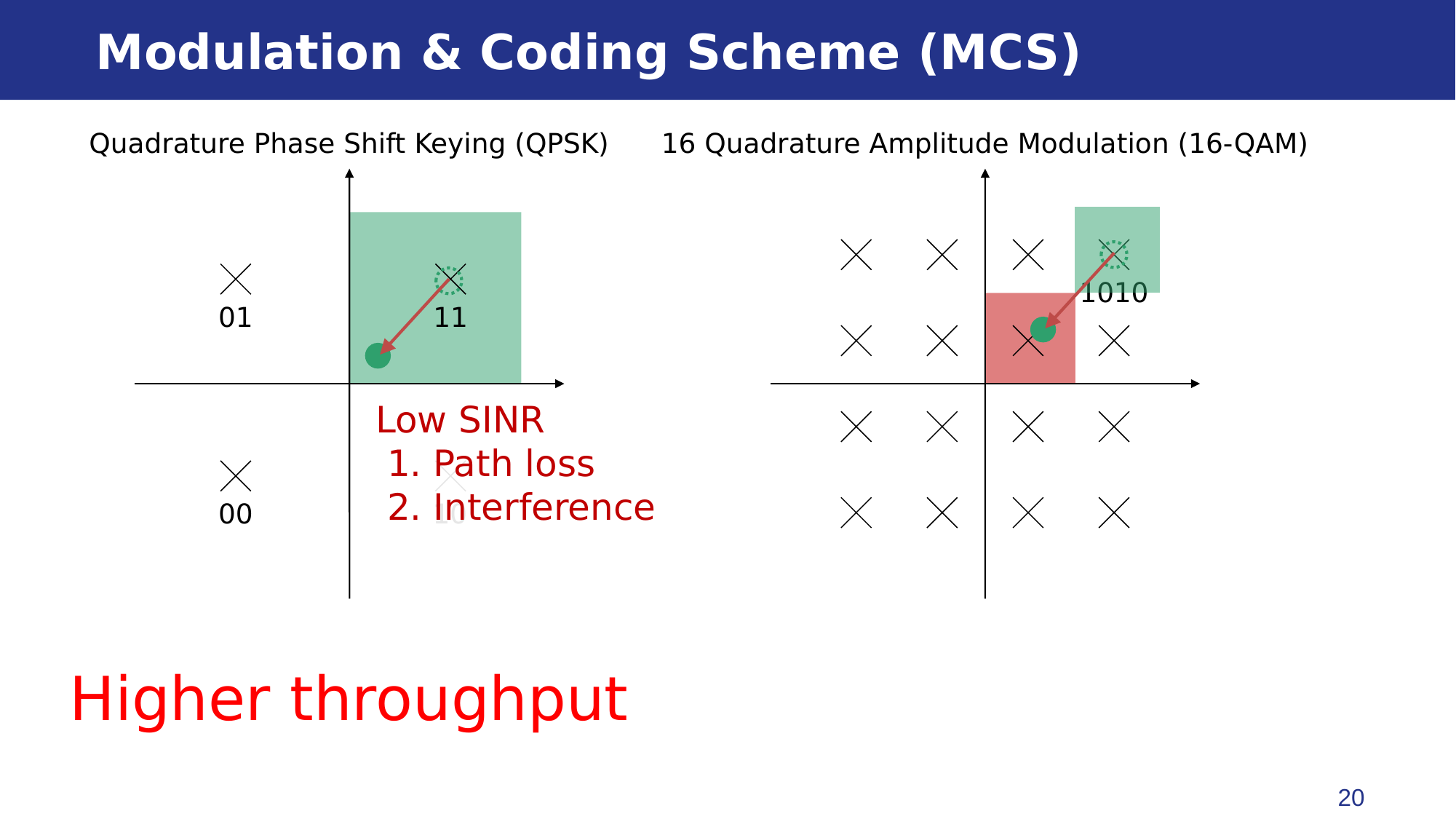

# Modulation & Coding Scheme (MCS)
Quadrature Phase Shift Keying (QPSK)
16 Quadrature Amplitude Modulation (16-QAM)

1010

01
11

Low SINR
 1. Path loss
 2. Interference
00
10
Higher throughput
20